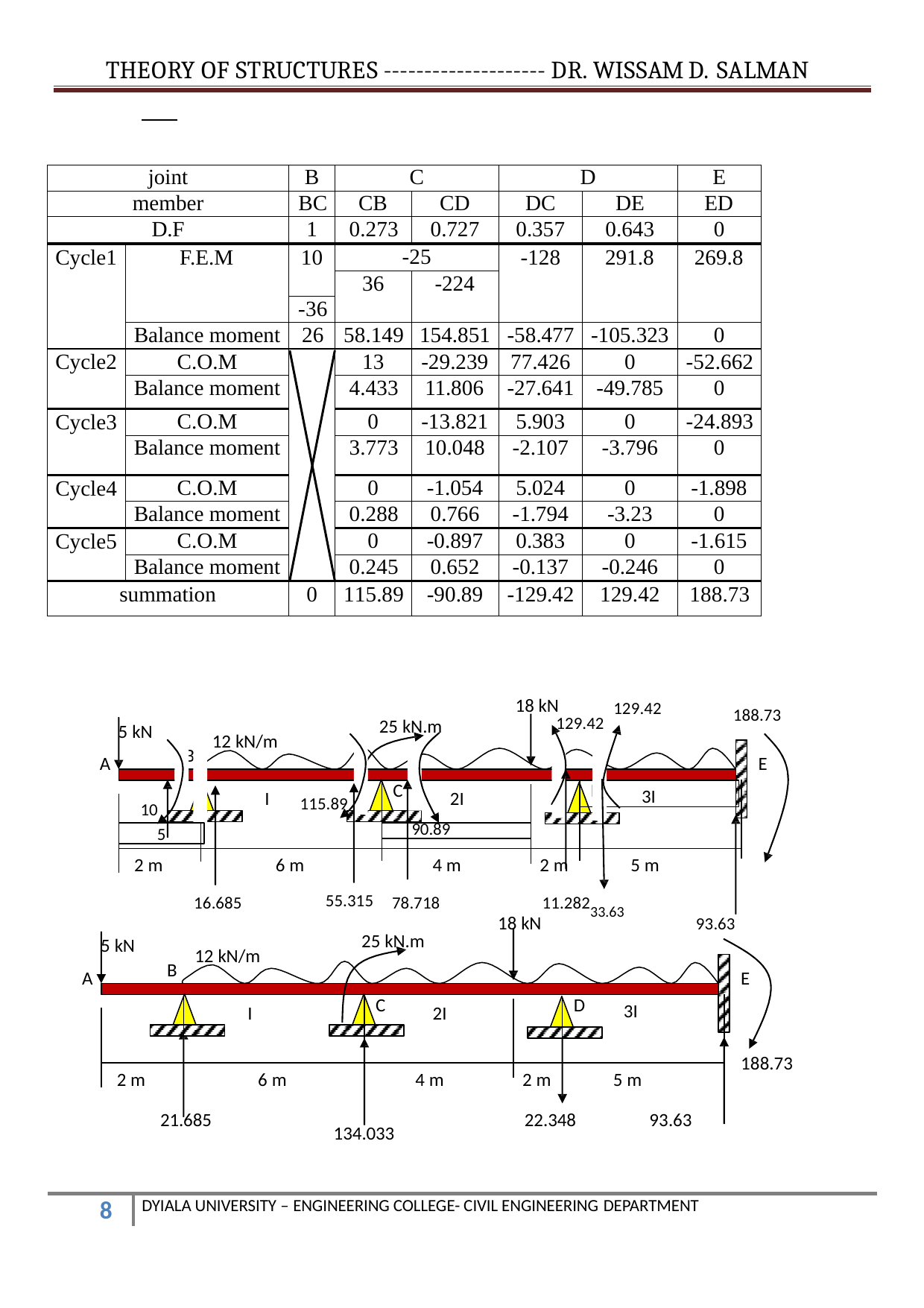

THEORY OF STRUCTURES -------------------- DR. WISSAM D. SALMAN

| joint |  | B | C |  | D |  | E |
| --- | --- | --- | --- | --- | --- | --- | --- |
| member |  | BC | CB | CD | DC | DE | ED |
| D.F |  | 1 | 0.273 | 0.727 | 0.357 | 0.643 | 0 |
| Cycle1 | F.E.M | 10 | -25 |  | -128 | 291.8 | 269.8 |
|  |  |  | 36 | -224 |  |  |  |
|  |  | -36 |  |  |  |  |  |
|  | Balance moment | 26 | 58.149 | 154.851 | -58.477 | -105.323 | 0 |
| Cycle2 | C.O.M |  | 13 | -29.239 | 77.426 | 0 | -52.662 |
|  | Balance moment |  | 4.433 | 11.806 | -27.641 | -49.785 | 0 |
| Cycle3 | C.O.M |  | 0 | -13.821 | 5.903 | 0 | -24.893 |
|  | Balance moment |  | 3.773 | 10.048 | -2.107 | -3.796 | 0 |
| Cycle4 | C.O.M |  | 0 | -1.054 | 5.024 | 0 | -1.898 |
|  | Balance moment |  | 0.288 | 0.766 | -1.794 | -3.23 | 0 |
| Cycle5 | C.O.M |  | 0 | -0.897 | 0.383 | 0 | -1.615 |
|  | Balance moment |  | 0.245 | 0.652 | -0.137 | -0.246 | 0 |
| summation |  | 0 | 115.89 | -90.89 | -129.42 | 129.42 | 188.73 |

18 kN
129.42
129.42
188.73
25 kN.m

5 kN

12 kN/m

B

A
E

C

3I

D

I
2I

115.89

10

5

90.89

2 m
6 m
4 m
2 m
5 m
11.28233.63
55.315
16.685
78.718
18 kN
93.63
25 kN.m

5 kN

12 kN/m

B

A
E

C
D

3I

I
2I

188.73

2 m
6 m
4 m
2 m
5 m
21.685
22.348
93.63
134.033

DYIALA UNIVERSITY – ENGINEERING COLLEGE- CIVIL ENGINEERING DEPARTMENT
8